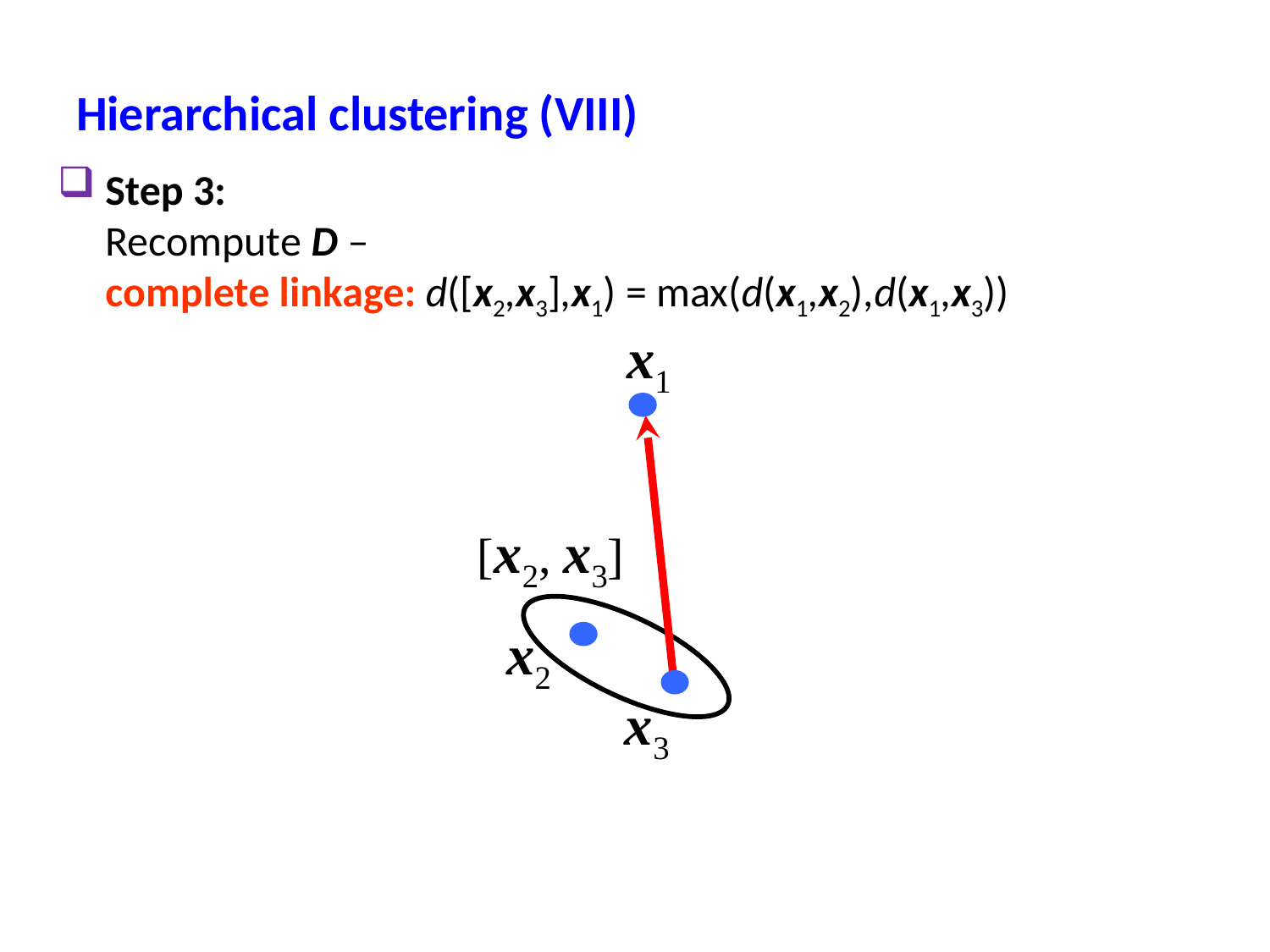

Hierarchical clustering (VIII)
Step 3:
Recompute D –
complete linkage: d([x2,x3],x1) = max(d(x1,x2),d(x1,x3))

x1

[x2, x3]
x2

x3